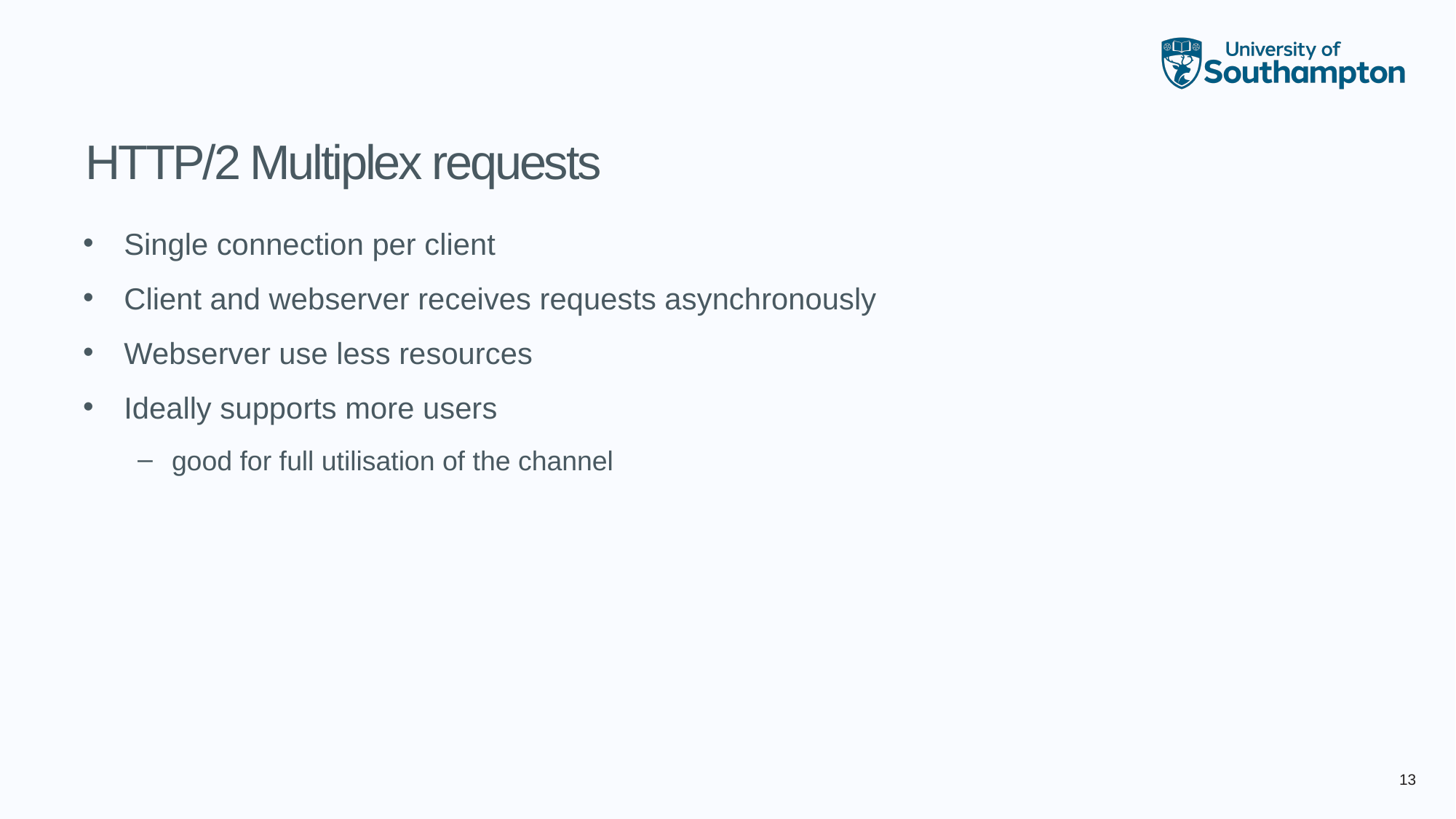

# HTTP/2 Multiplex requests
Single connection per client
Client and webserver receives requests asynchronously
Webserver use less resources
Ideally supports more users
good for full utilisation of the channel